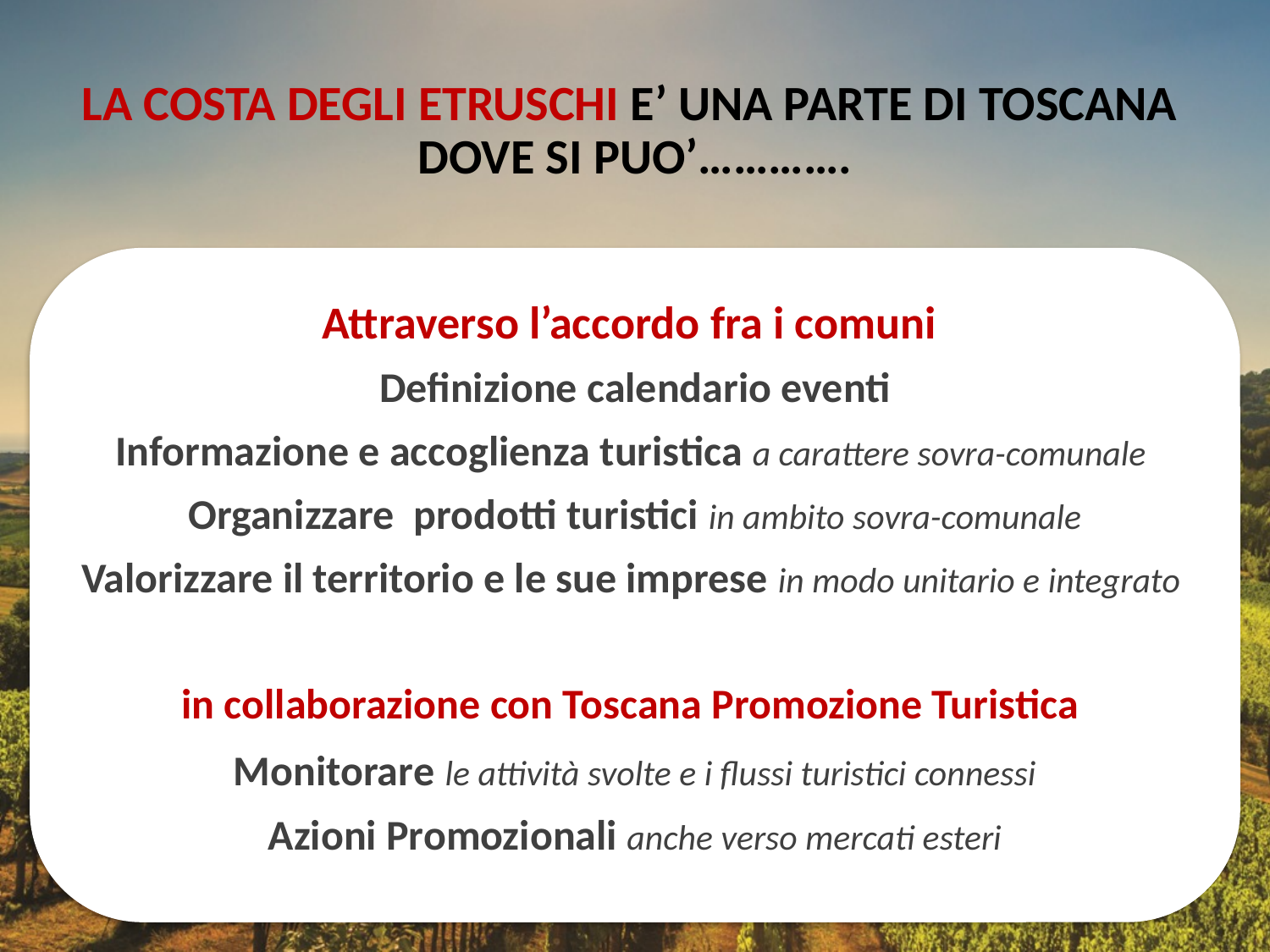

LA COSTA DEGLI ETRUSCHI E’ UNA PARTE DI TOSCANA
DOVE SI PUO’………….

Attraverso l’accordo fra i comuni
Definizione calendario eventi
Informazione e accoglienza turistica a carattere sovra-comunale
Organizzare  prodotti turistici in ambito sovra-comunale
Valorizzare il territorio e le sue imprese in modo unitario e integrato

in collaborazione con Toscana Promozione Turistica
Monitorare le attività svolte e i flussi turistici connessi
Azioni Promozionali anche verso mercati esteri